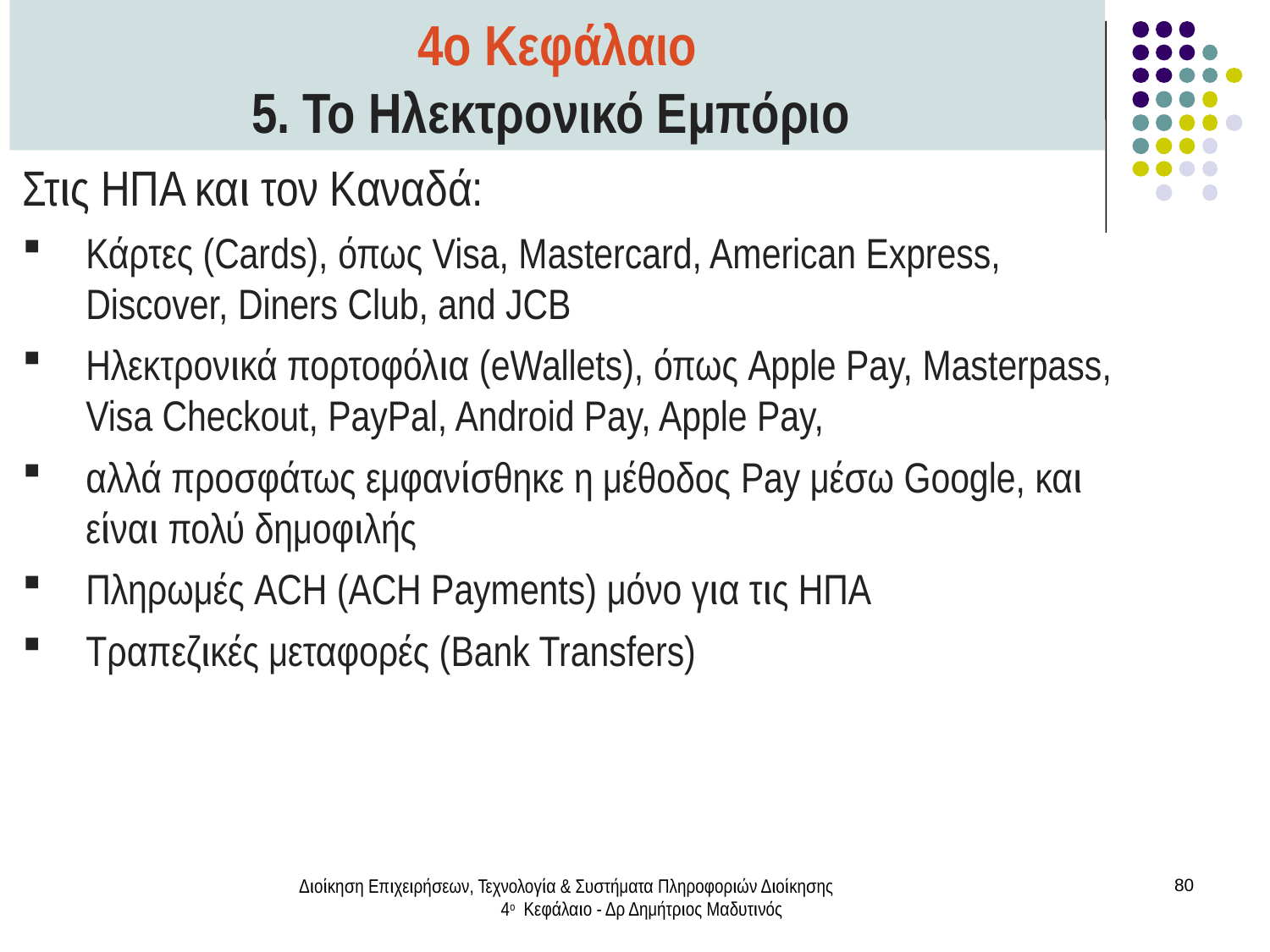

4ο Κεφάλαιο
5. Το Ηλεκτρονικό Εμπόριο
Στις ΗΠΑ και τον Καναδά:
Κάρτες (Cards), όπως Visa, Mastercard, American Express, Discover, Diners Club, and JCB
Ηλεκτρονικά πορτοφόλια (eWallets), όπως Apple Pay, Masterpass, Visa Checkout, PayPal, Android Pay, Apple Pay,
αλλά προσφάτως εμφανίσθηκε η μέθοδος Pay μέσω Google, και είναι πολύ δημοφιλής
Πληρωμές ACH (ACH Payments) μόνο για τις ΗΠΑ
Τραπεζικές μεταφορές (Bank Transfers)
Διοίκηση Επιχειρήσεων, Τεχνολογία & Συστήματα Πληροφοριών Διοίκησης                                   4ο  Κεφάλαιο - Δρ Δημήτριος Μαδυτινός
80